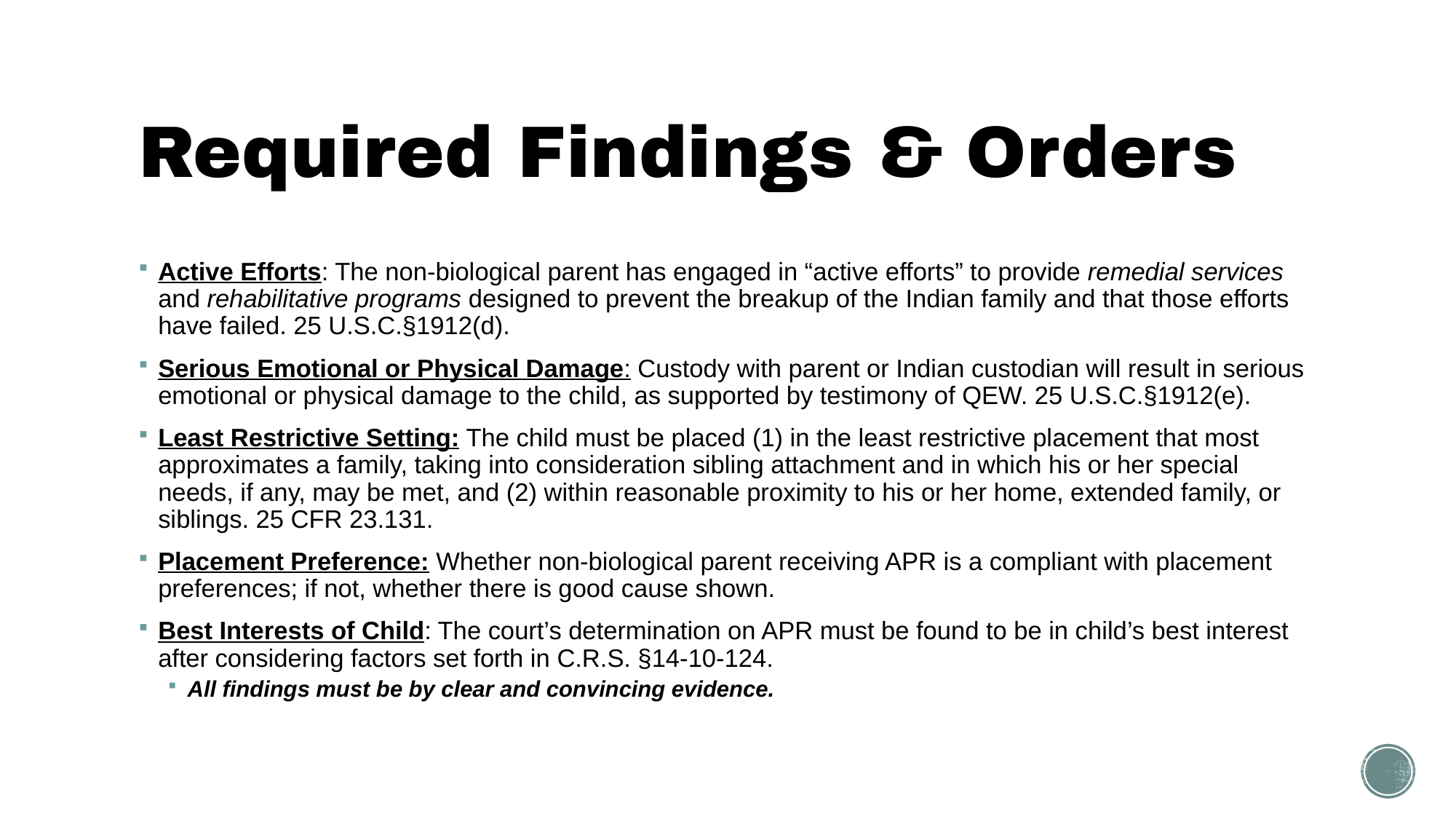

# Required Findings & Orders
Active Efforts: The non-biological parent has engaged in “active efforts” to provide remedial services and rehabilitative programs designed to prevent the breakup of the Indian family and that those efforts have failed. 25 U.S.C.§1912(d).
Serious Emotional or Physical Damage: Custody with parent or Indian custodian will result in serious emotional or physical damage to the child, as supported by testimony of QEW. 25 U.S.C.§1912(e).
Least Restrictive Setting: The child must be placed (1) in the least restrictive placement that most approximates a family, taking into consideration sibling attachment and in which his or her special needs, if any, may be met, and (2) within reasonable proximity to his or her home, extended family, or siblings. 25 CFR 23.131.
Placement Preference: Whether non-biological parent receiving APR is a compliant with placement preferences; if not, whether there is good cause shown.
Best Interests of Child: The court’s determination on APR must be found to be in child’s best interest after considering factors set forth in C.R.S. §14-10-124.
All findings must be by clear and convincing evidence.